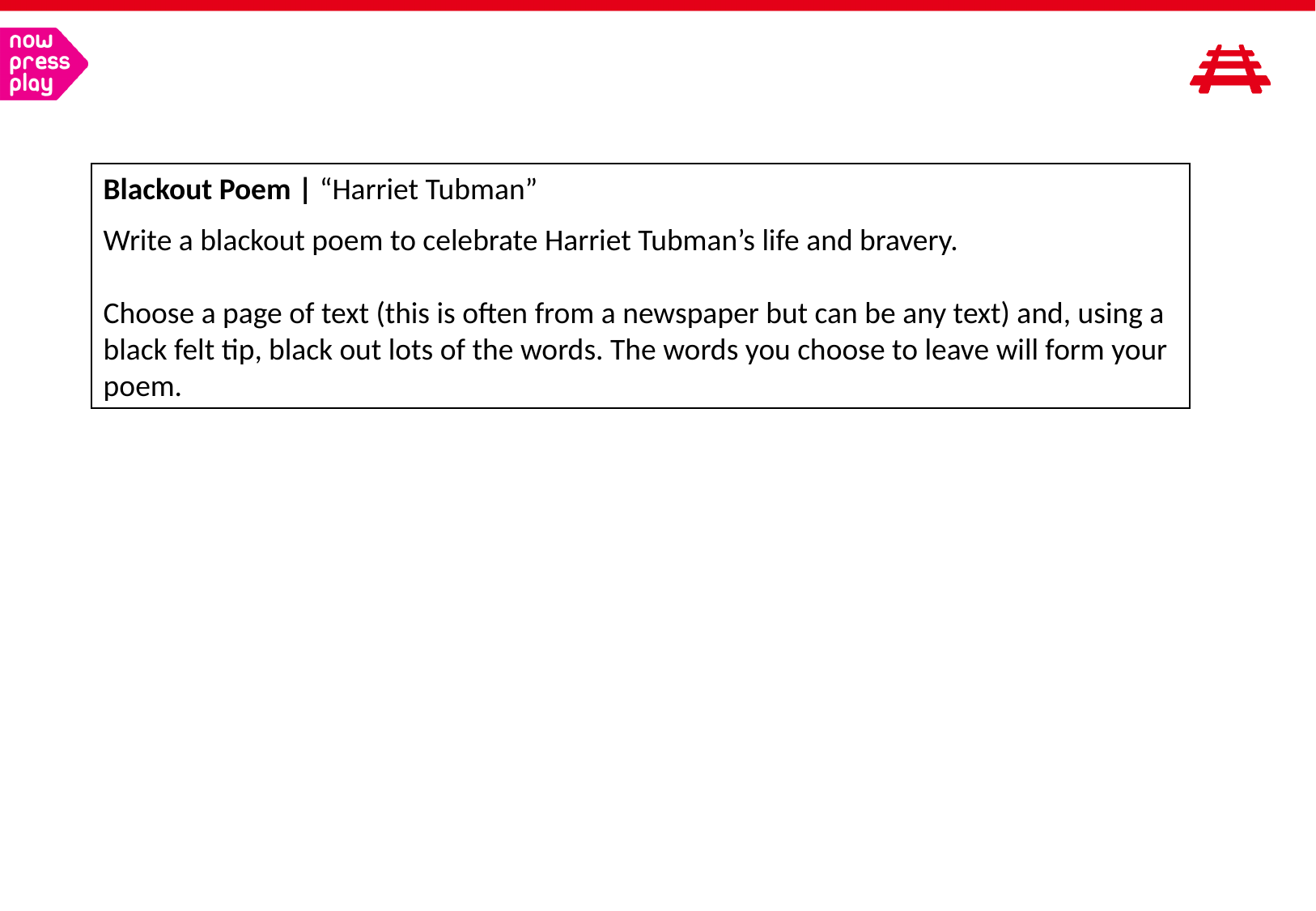

Blackout Poem | “Harriet Tubman”

Write a blackout poem to celebrate Harriet Tubman’s life and bravery.

Choose a page of text (this is often from a newspaper but can be any text) and, using a black felt tip, black out lots of the words. The words you choose to leave will form your poem.